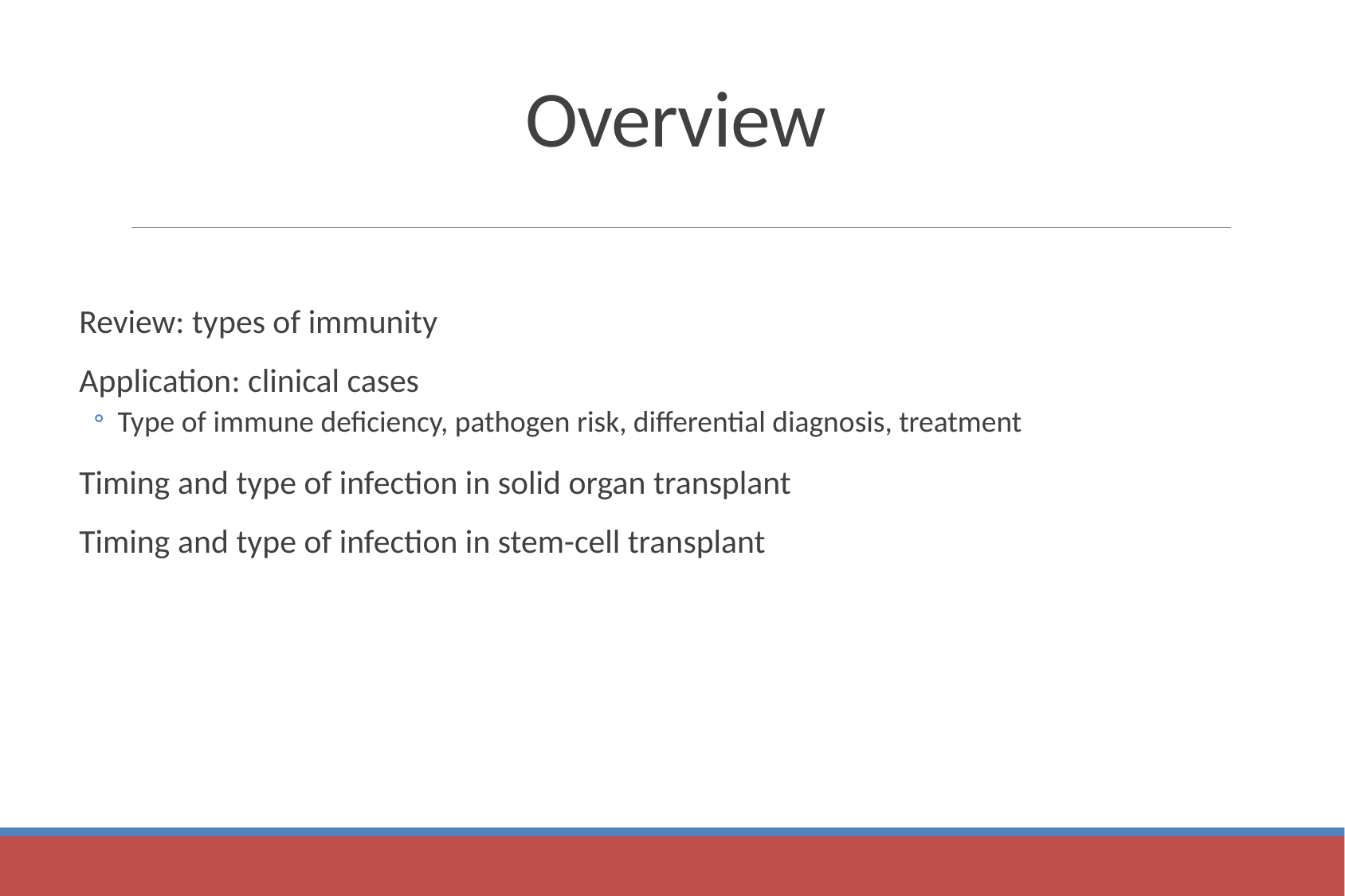

# Overview
Review: types of immunity
Application: clinical cases
Type of immune deficiency, pathogen risk, differential diagnosis, treatment
Timing and type of infection in solid organ transplant
Timing and type of infection in stem-cell transplant